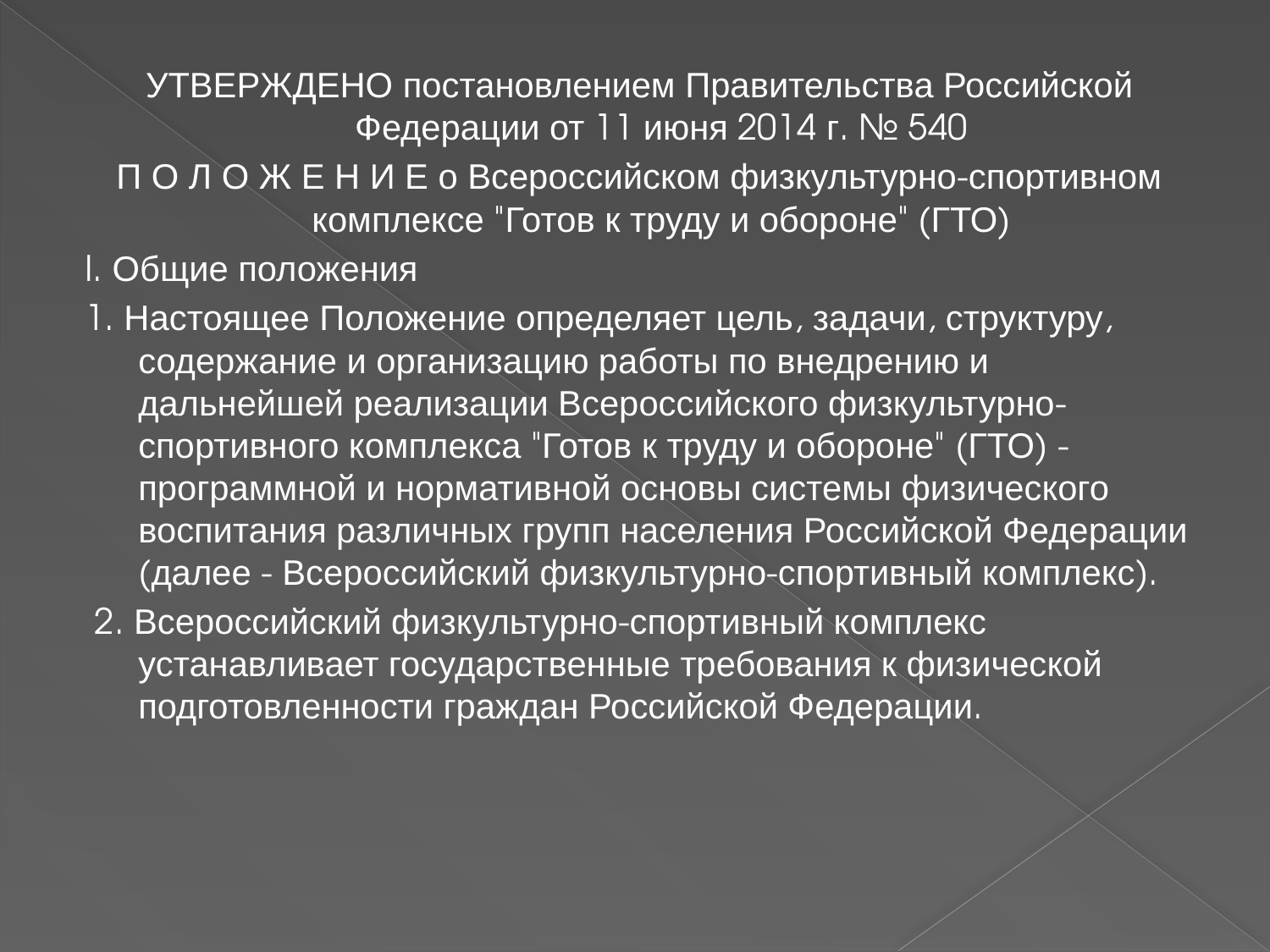

УТВЕРЖДЕНО постановлением Правительства Российской Федерации от 11 июня 2014 г. № 540
П О Л О Ж Е Н И Е о Всероссийском физкультурно-спортивном комплексе "Готов к труду и обороне" (ГТО)
I. Общие положения
1. Настоящее Положение определяет цель, задачи, структуру, содержание и организацию работы по внедрению и дальнейшей реализации Всероссийского физкультурно-спортивного комплекса "Готов к труду и обороне" (ГТО) - программной и нормативной основы системы физического воспитания различных групп населения Российской Федерации (далее - Всероссийский физкультурно-спортивный комплекс).
 2. Всероссийский физкультурно-спортивный комплекс устанавливает государственные требования к физической подготовленности граждан Российской Федерации.